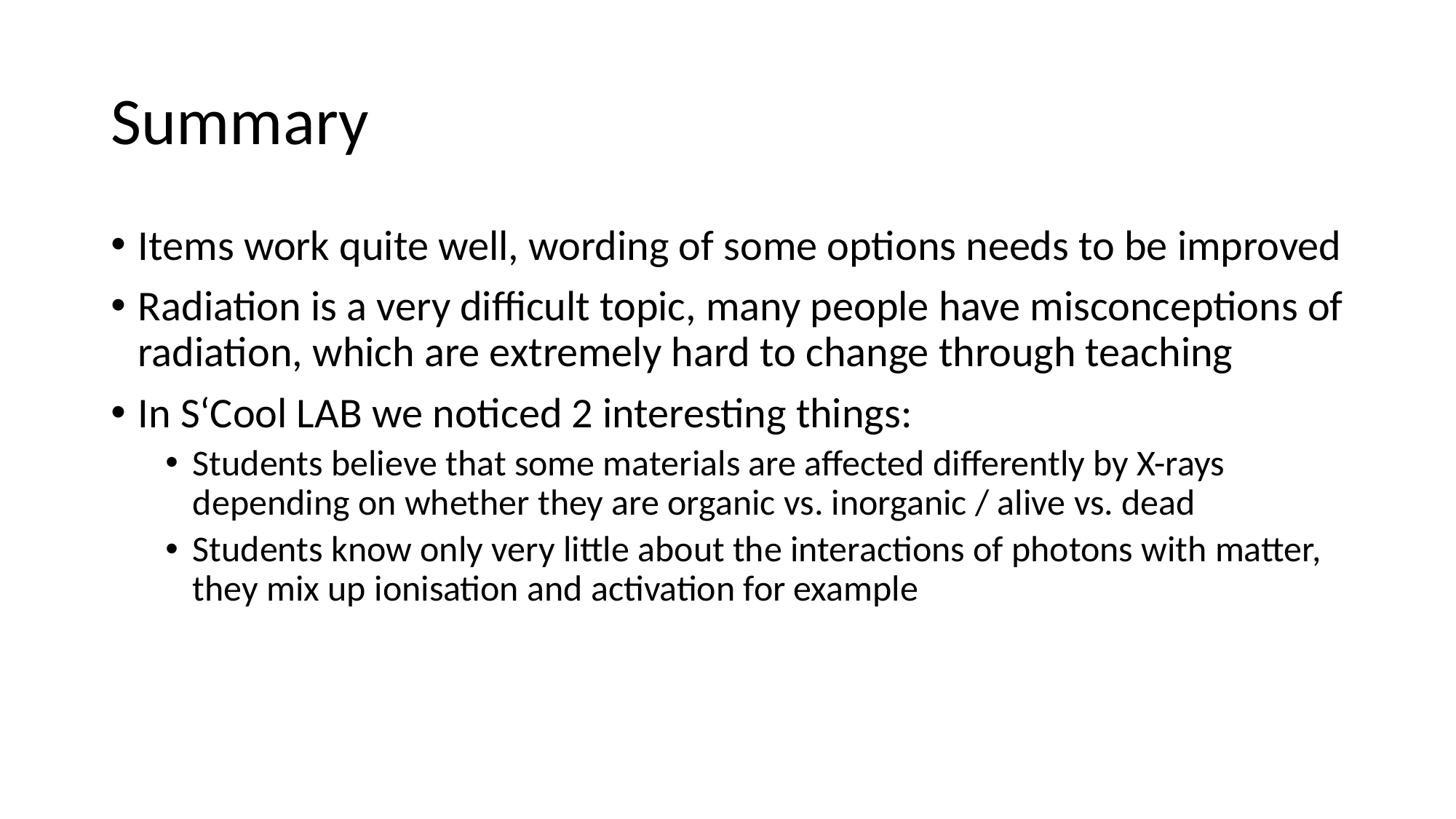

# Summary
Items work quite well, wording of some options needs to be improved
Radiation is a very difficult topic, many people have misconceptions of radiation, which are extremely hard to change through teaching
In S‘Cool LAB we noticed 2 interesting things:
Students believe that some materials are affected differently by X-rays depending on whether they are organic vs. inorganic / alive vs. dead
Students know only very little about the interactions of photons with matter, they mix up ionisation and activation for example